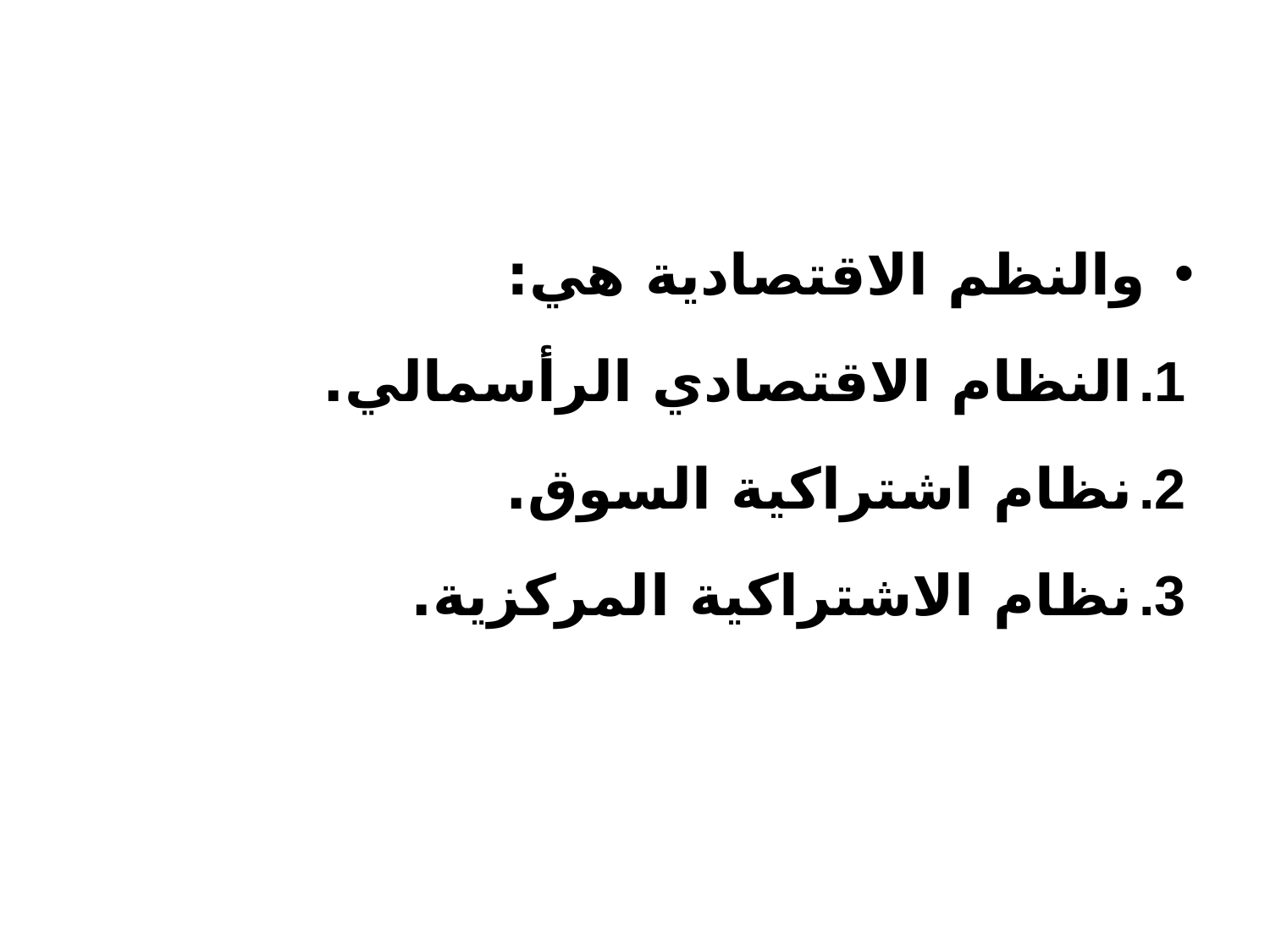

والنظم الاقتصادية هي:
النظام الاقتصادي الرأسمالي.
نظام اشتراكية السوق.
نظام الاشتراكية المركزية.